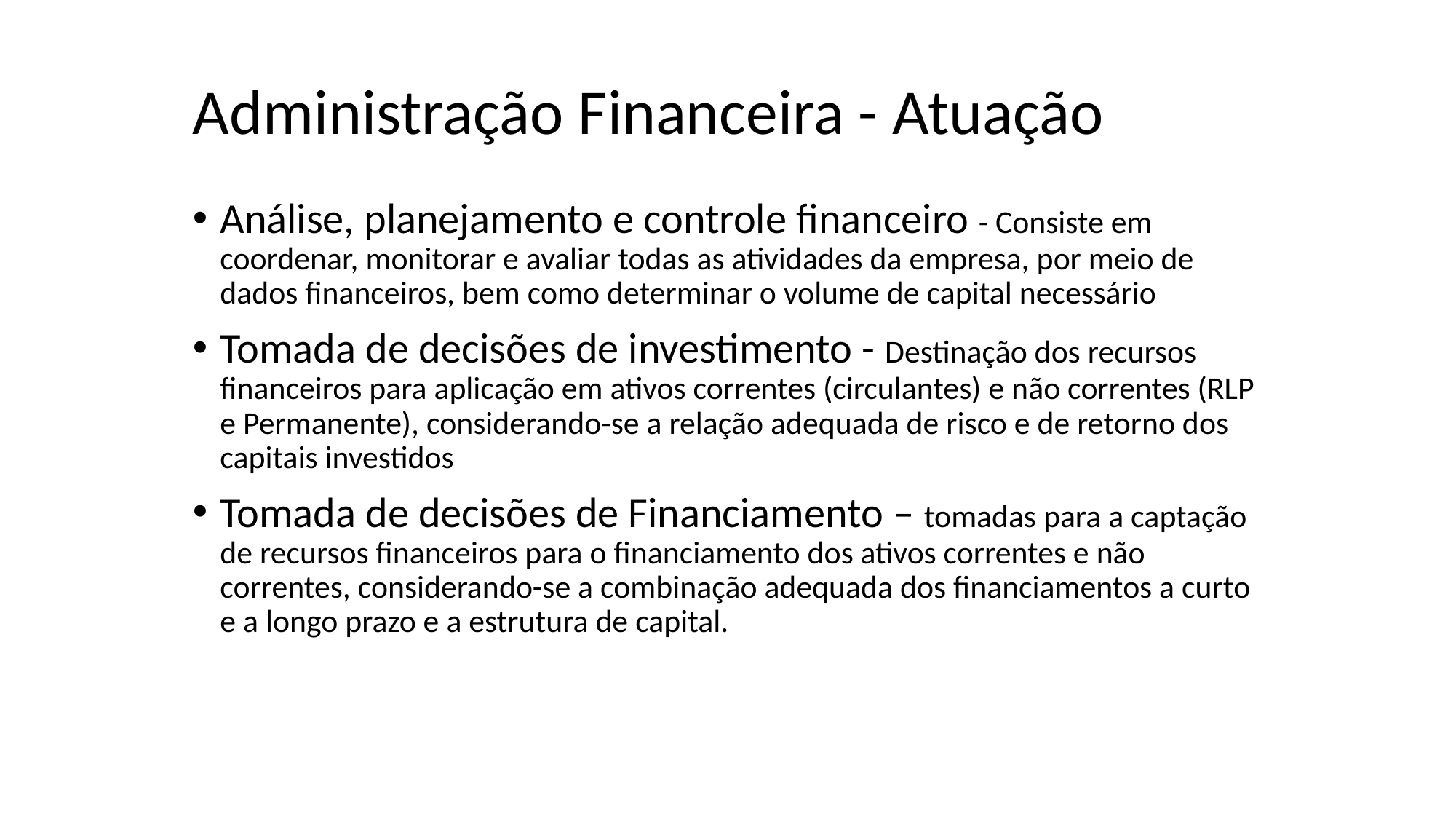

# Administração Financeira - Atuação
Análise, planejamento e controle financeiro - Consiste em coordenar, monitorar e avaliar todas as atividades da empresa, por meio de dados financeiros, bem como determinar o volume de capital necessário
Tomada de decisões de investimento - Destinação dos recursos financeiros para aplicação em ativos correntes (circulantes) e não correntes (RLP e Permanente), considerando-se a relação adequada de risco e de retorno dos capitais investidos
Tomada de decisões de Financiamento – tomadas para a captação de recursos financeiros para o financiamento dos ativos correntes e não correntes, considerando-se a combinação adequada dos financiamentos a curto e a longo prazo e a estrutura de capital.